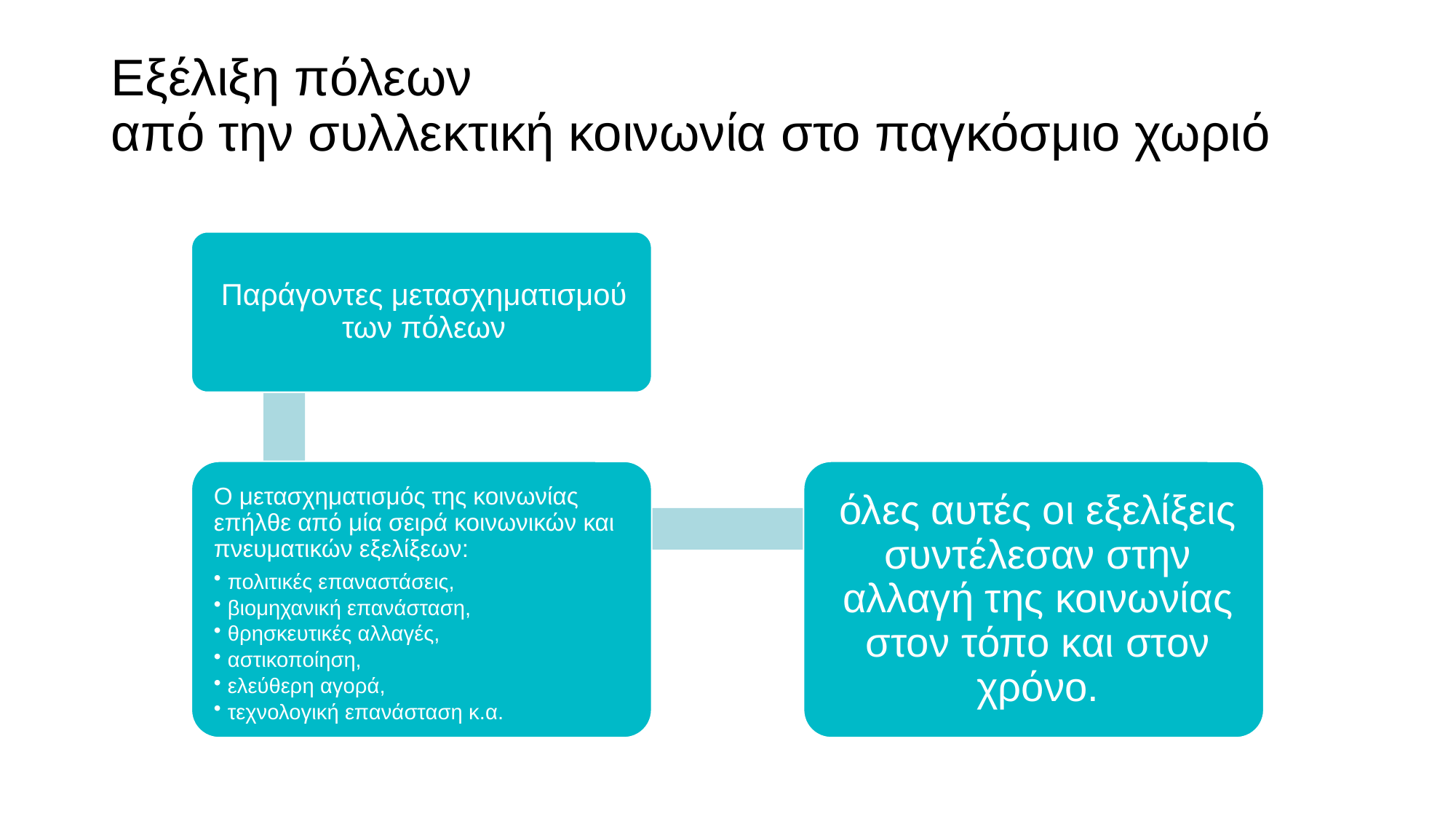

# Εξέλιξη πόλεων από την συλλεκτική κοινωνία στο παγκόσμιο χωριό
Παράγοντες μετασχηματισμού των πόλεων
Ο μετασχηματισμός της κοινωνίας επήλθε από μία σειρά κοινωνικών και πνευματικών εξελίξεων:
πολιτικές επαναστάσεις,
βιομηχανική επανάσταση,
θρησκευτικές αλλαγές,
αστικοποίηση,
ελεύθερη αγορά,
τεχνολογική επανάσταση κ.α.
όλες αυτές οι εξελίξεις συντέλεσαν στην αλλαγή της κοινωνίας στον τόπο και στον χρόνο.